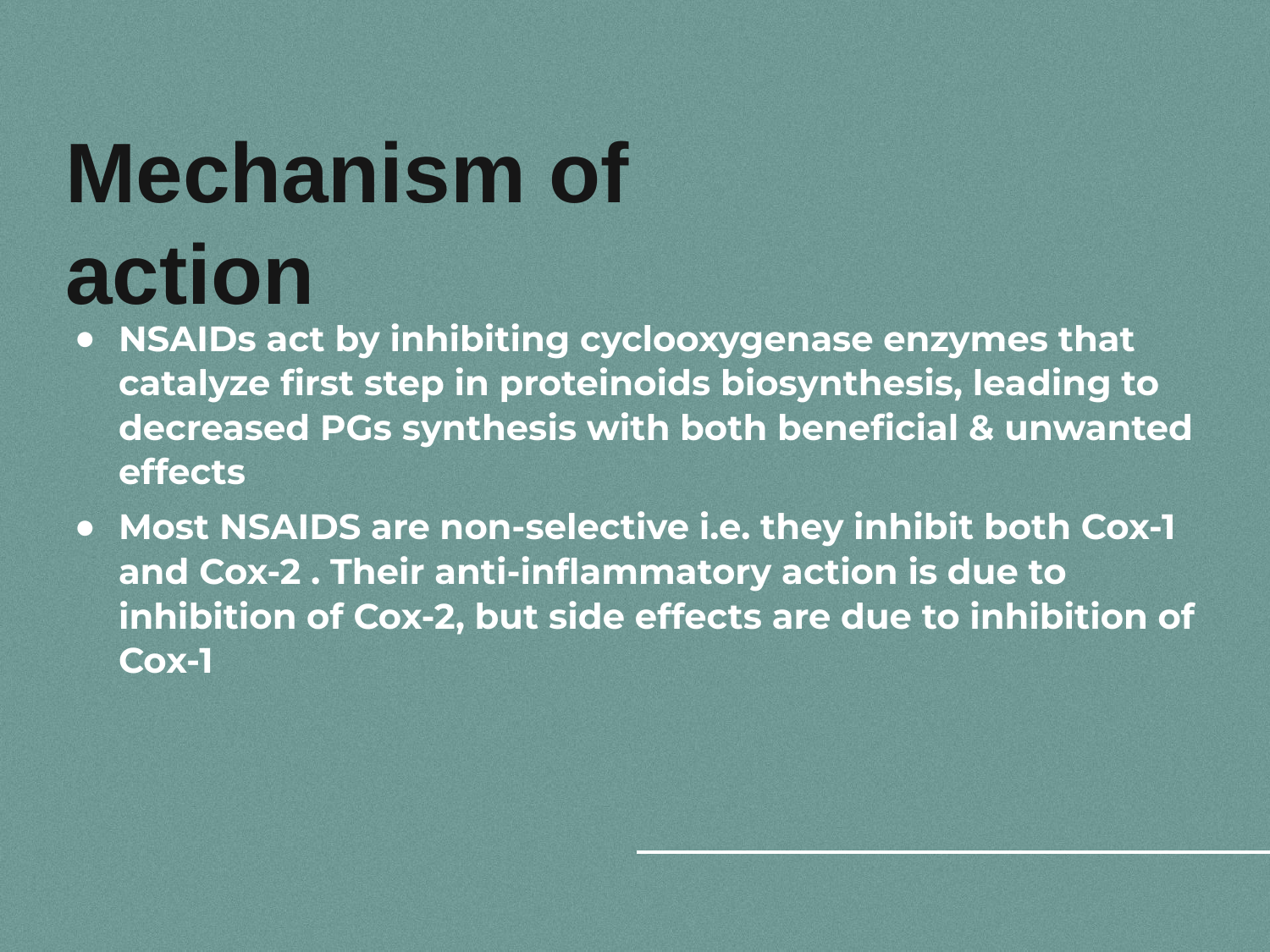

# Mechanism of action
NSAIDs act by inhibiting cyclooxygenase enzymes that catalyze first step in proteinoids biosynthesis, leading to decreased PGs synthesis with both beneficial & unwanted effects
Most NSAIDS are non-selective i.e. they inhibit both Cox-1 and Cox-2 . Their anti-inflammatory action is due to inhibition of Cox-2, but side effects are due to inhibition of Cox-1